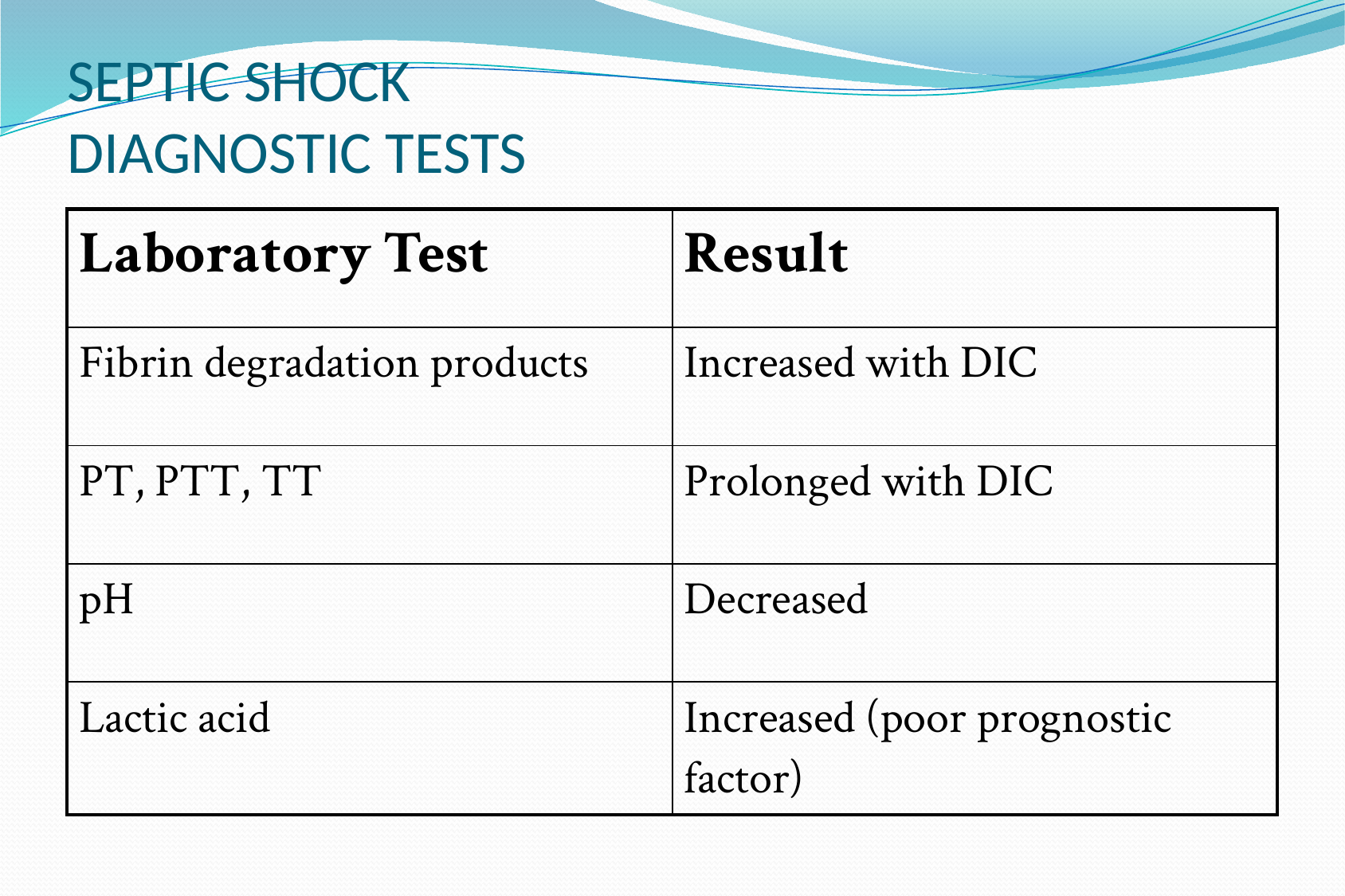

# SEPTIC SHOCK DIAGNOSTIC TESTS
| Laboratory Test | Result |
| --- | --- |
| Fibrin degradation products | Increased with DIC |
| PT, PTT, TT | Prolonged with DIC |
| pH | Decreased |
| Lactic acid | Increased (poor prognostic factor) |